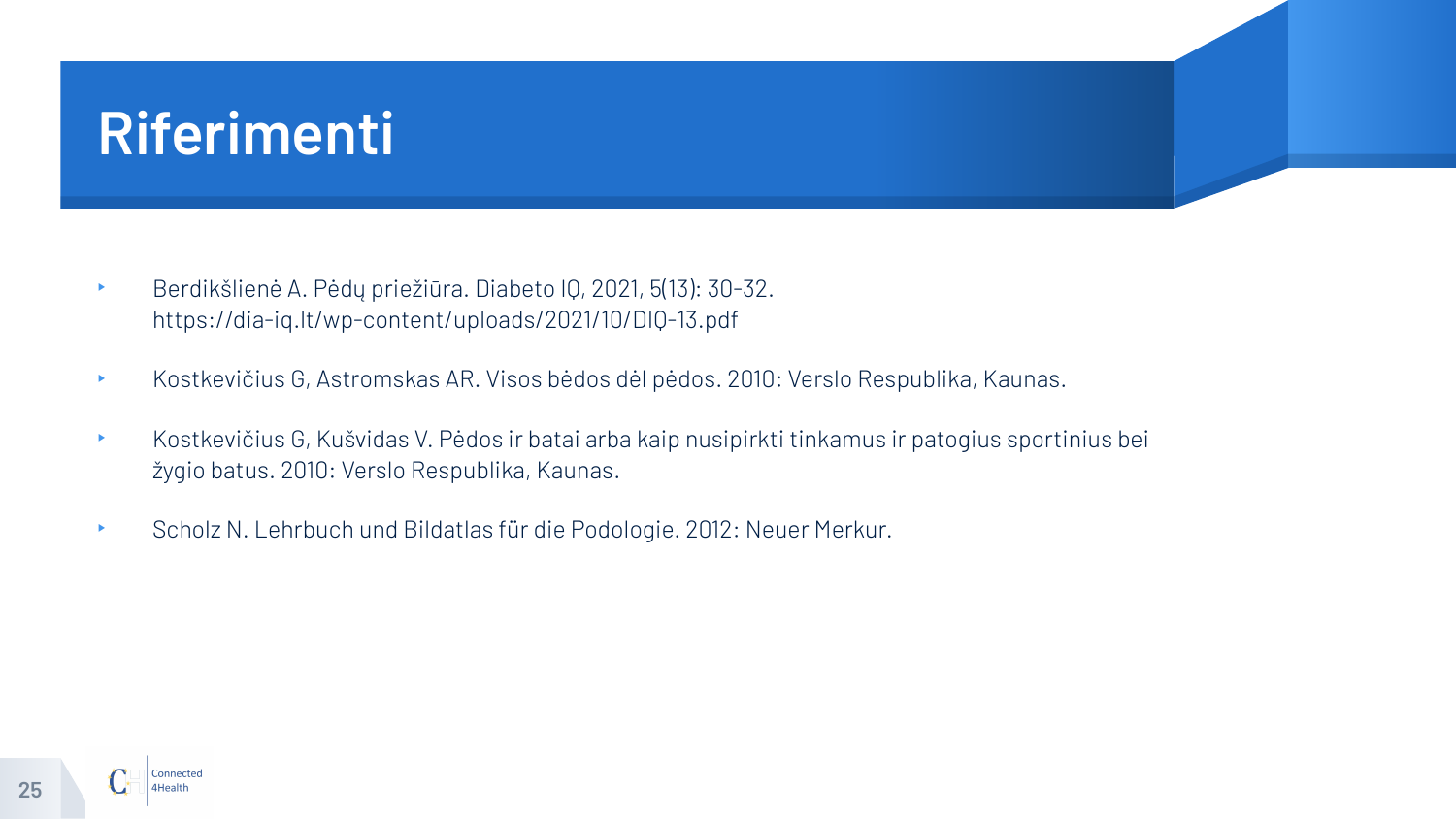

# Riferimenti
Berdikšlienė A. Pėdų priežiūra. Diabeto IQ, 2021, 5(13): 30-32. https://dia-iq.lt/wp-content/uploads/2021/10/DIQ-13.pdf
Kostkevičius G, Astromskas AR. Visos bėdos dėl pėdos. 2010: Verslo Respublika, Kaunas.
Kostkevičius G, Kušvidas V. Pėdos ir batai arba kaip nusipirkti tinkamus ir patogius sportinius bei žygio batus. 2010: Verslo Respublika, Kaunas.
Scholz N. Lehrbuch und Bildatlas für die Podologie. 2012: Neuer Merkur.

25